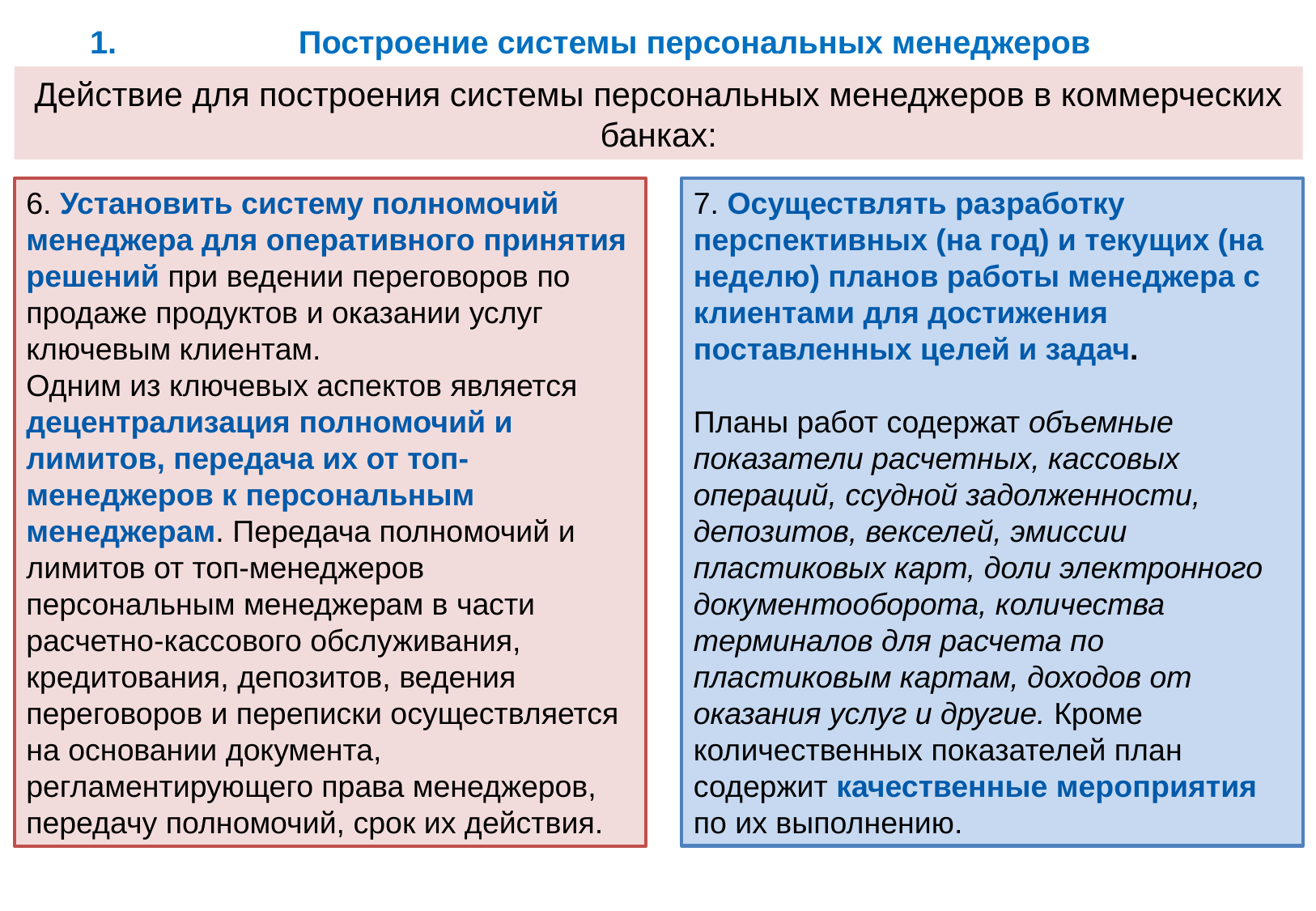

Построение системы персональных менеджеров

Действие для построения системы персональных менеджеров в коммерческих банках:
7. Осуществлять разработку перспективных (на год) и текущих (на неделю) планов работы менеджера с клиентами для достижения поставленных целей и задач.

Планы работ содержат объемные показатели расчетных, кассовых операций, ссудной задолженности, депозитов, векселей, эмиссии пластиковых карт, доли электронного документооборота, количества терминалов для расчета по пластиковым картам, доходов от оказания услуг и другие. Кроме количественных показателей план содержит качественные мероприятия по их выполнению.
6. Установить систему полномочий менеджера для оперативного принятия решений при ведении переговоров по продаже продуктов и оказании услуг ключевым клиентам.
Одним из ключевых аспектов является децентрализация полномочий и лимитов, передача их от топ-менеджеров к персональным менеджерам. Передача полномочий и лимитов от топ-менеджеров персональным менеджерам в части расчетно-кассового обслуживания, кредитования, депозитов, ведения переговоров и переписки осуществляется на основании документа, регламентирующего права менеджеров, передачу полномочий, срок их действия.